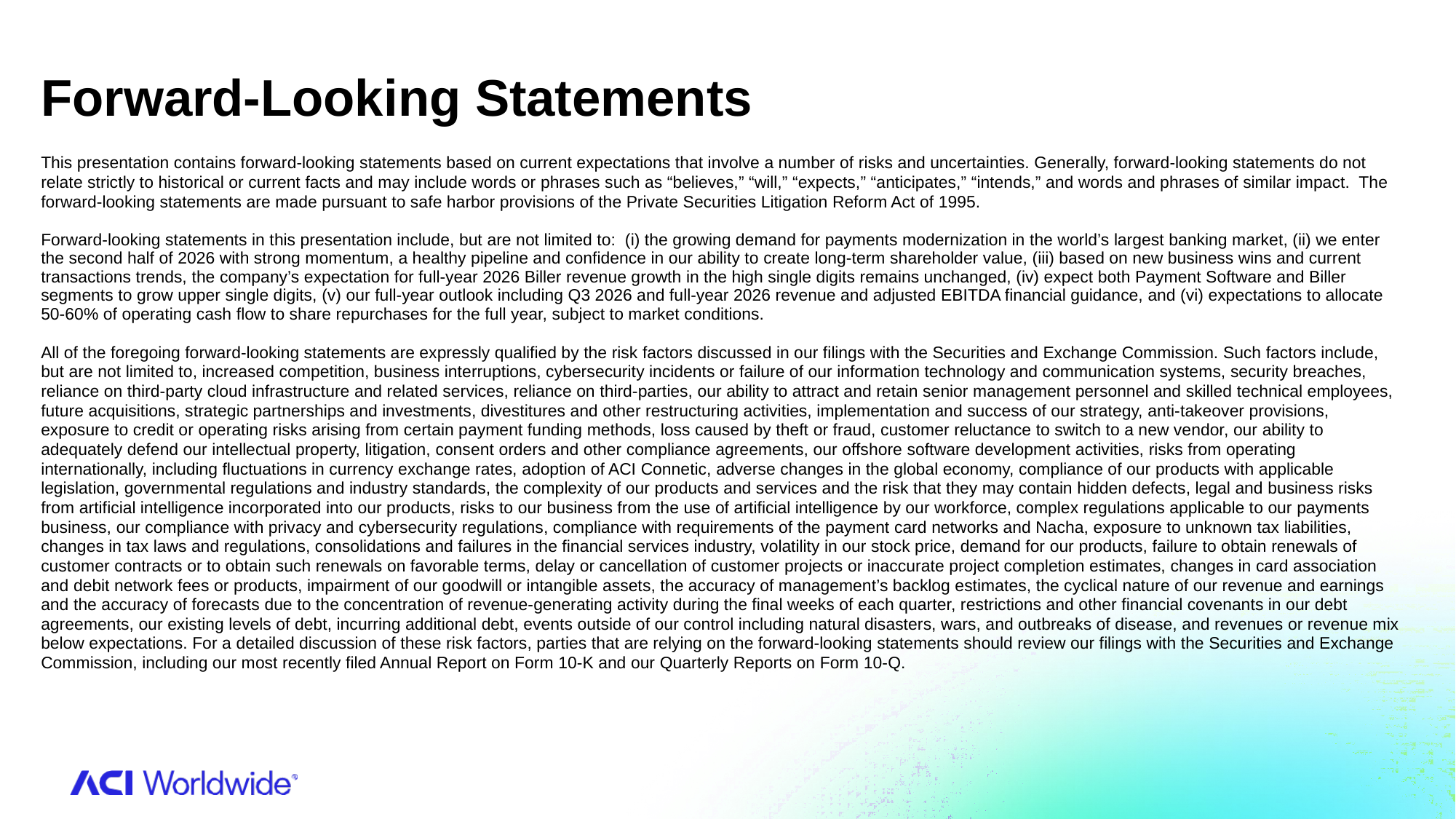

Forward-Looking Statements
This presentation contains forward-looking statements based on current expectations that involve a number of risks and uncertainties. Generally, forward-looking statements do not relate strictly to historical or current facts and may include words or phrases such as “believes,” “will,” “expects,” “anticipates,” “intends,” and words and phrases of similar impact.  The forward-looking statements are made pursuant to safe harbor provisions of the Private Securities Litigation Reform Act of 1995.

Forward-looking statements in this presentation include, but are not limited to:  (i) the growing demand for payments modernization in the world’s largest banking market, (ii) we enter the second half of 2026 with strong momentum, a healthy pipeline and confidence in our ability to create long-term shareholder value, (iii) based on new business wins and current transactions trends, the company’s expectation for full-year 2026 Biller revenue growth in the high single digits remains unchanged, (iv) expect both Payment Software and Biller segments to grow upper single digits, (v) our full‑year outlook including Q3 2026 and full-year 2026 revenue and adjusted EBITDA financial guidance, and (vi) expectations to allocate 50-60% of operating cash flow to share repurchases for the full year, subject to market conditions.

All of the foregoing forward-looking statements are expressly qualified by the risk factors discussed in our filings with the Securities and Exchange Commission. Such factors include, but are not limited to, increased competition, business interruptions, cybersecurity incidents or failure of our information technology and communication systems, security breaches, reliance on third-party cloud infrastructure and related services, reliance on third-parties, our ability to attract and retain senior management personnel and skilled technical employees, future acquisitions, strategic partnerships and investments, divestitures and other restructuring activities, implementation and success of our strategy, anti-takeover provisions, exposure to credit or operating risks arising from certain payment funding methods, loss caused by theft or fraud, customer reluctance to switch to a new vendor, our ability to adequately defend our intellectual property, litigation, consent orders and other compliance agreements, our offshore software development activities, risks from operating internationally, including fluctuations in currency exchange rates, adoption of ACI Connetic, adverse changes in the global economy, compliance of our products with applicable legislation, governmental regulations and industry standards, the complexity of our products and services and the risk that they may contain hidden defects, legal and business risks from artificial intelligence incorporated into our products, risks to our business from the use of artificial intelligence by our workforce, complex regulations applicable to our payments business, our compliance with privacy and cybersecurity regulations, compliance with requirements of the payment card networks and Nacha, exposure to unknown tax liabilities, changes in tax laws and regulations, consolidations and failures in the financial services industry, volatility in our stock price, demand for our products, failure to obtain renewals of customer contracts or to obtain such renewals on favorable terms, delay or cancellation of customer projects or inaccurate project completion estimates, changes in card association and debit network fees or products, impairment of our goodwill or intangible assets, the accuracy of management’s backlog estimates, the cyclical nature of our revenue and earnings and the accuracy of forecasts due to the concentration of revenue-generating activity during the final weeks of each quarter, restrictions and other financial covenants in our debt agreements, our existing levels of debt, incurring additional debt, events outside of our control including natural disasters, wars, and outbreaks of disease, and revenues or revenue mix below expectations. For a detailed discussion of these risk factors, parties that are relying on the forward-looking statements should review our filings with the Securities and Exchange Commission, including our most recently filed Annual Report on Form 10-K and our Quarterly Reports on Form 10-Q.